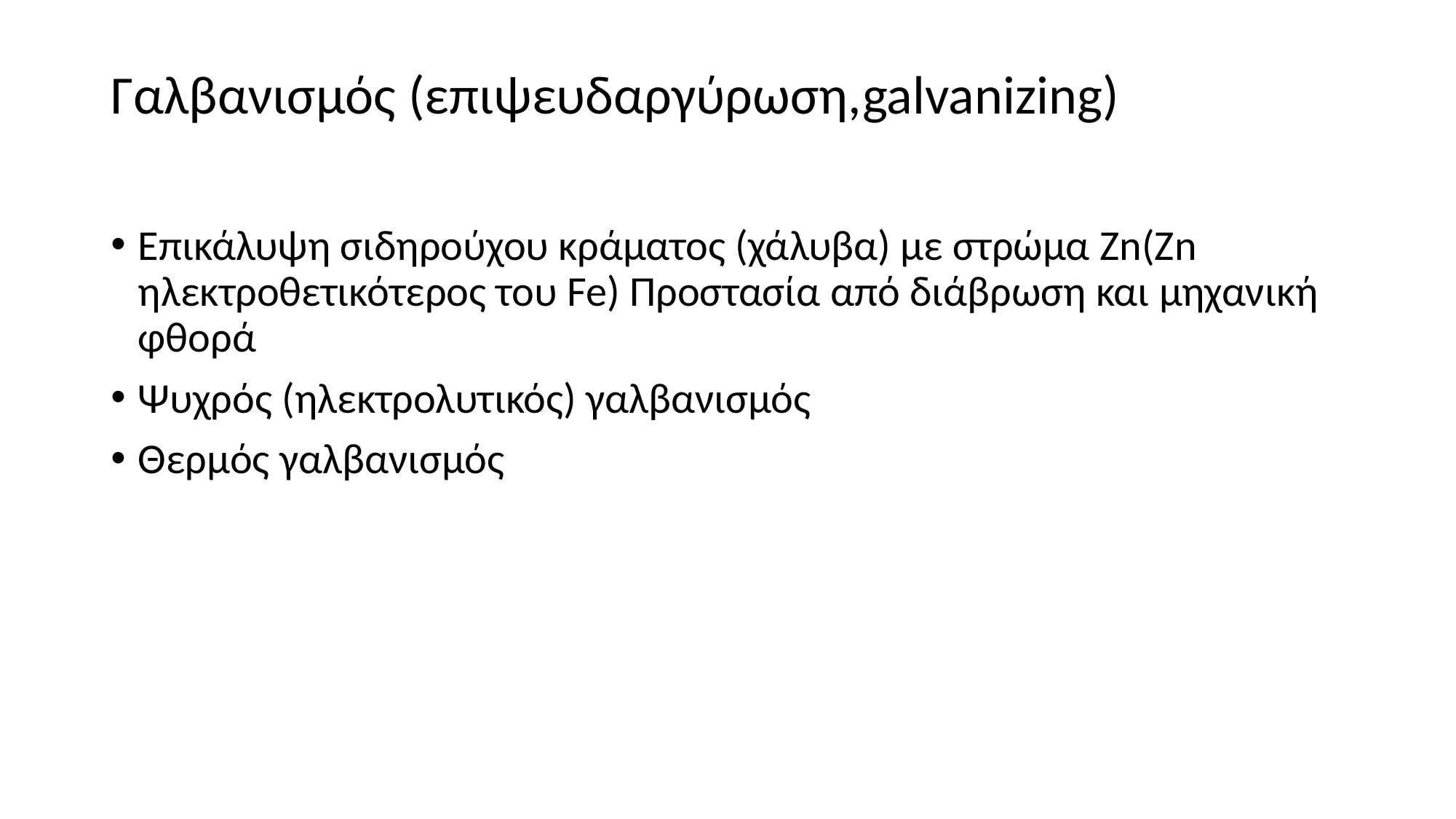

# Γαλβανισμός (επιψευδαργύρωση,galvanizing)
Επικάλυψη σιδηρούχου κράματος (χάλυβα) με στρώμα Zn(Zn ηλεκτροθετικότερος του Fe) Προστασία από διάβρωση και μηχανική φθορά
Ψυχρός (ηλεκτρολυτικός) γαλβανισμός
Θερμός γαλβανισμός